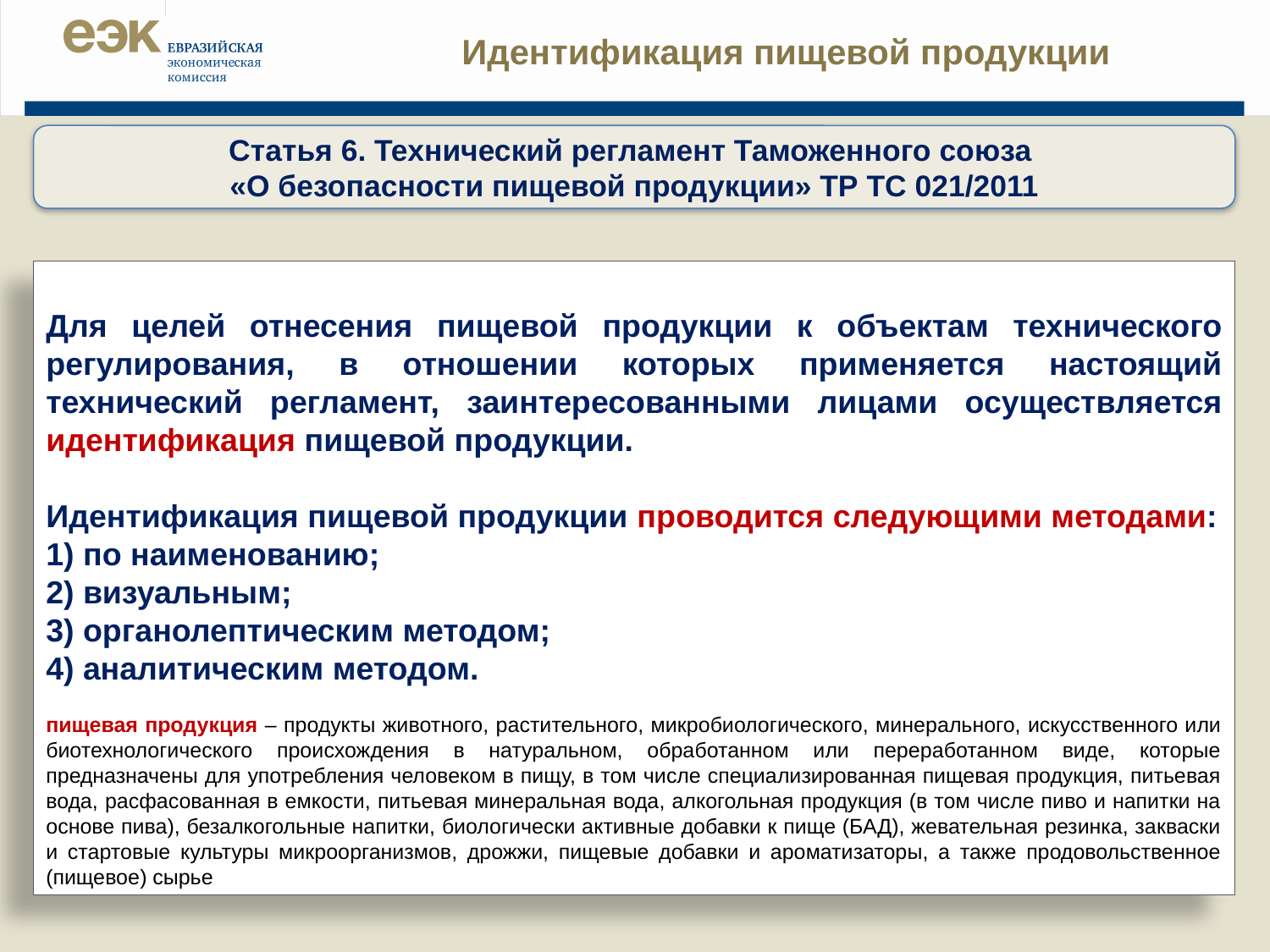

Идентификация пищевой продукции
Статья 6. Технический регламент Таможенного союза
«О безопасности пищевой продукции» ТР ТС 021/2011

Для целей отнесения пищевой продукции к объектам технического регулирования, в отношении которых применяется настоящий технический регламент, заинтересованными лицами осуществляется идентификация пищевой продукции.

Идентификация пищевой продукции проводится следующими методами:
1) по наименованию;
2) визуальным;
3) органолептическим методом;
4) аналитическим методом.

пищевая продукция – продукты животного, растительного, микробиологического, минерального, искусственного или биотехнологического происхождения в натуральном, обработанном или переработанном виде, которые предназначены для употребления человеком в пищу, в том числе специализированная пищевая продукция, питьевая вода, расфасованная в емкости, питьевая минеральная вода, алкогольная продукция (в том числе пиво и напитки на основе пива), безалкогольные напитки, биологически активные добавки к пище (БАД), жевательная резинка, закваски и стартовые культуры микроорганизмов, дрожжи, пищевые добавки и ароматизаторы, а также продовольственное (пищевое) сырье